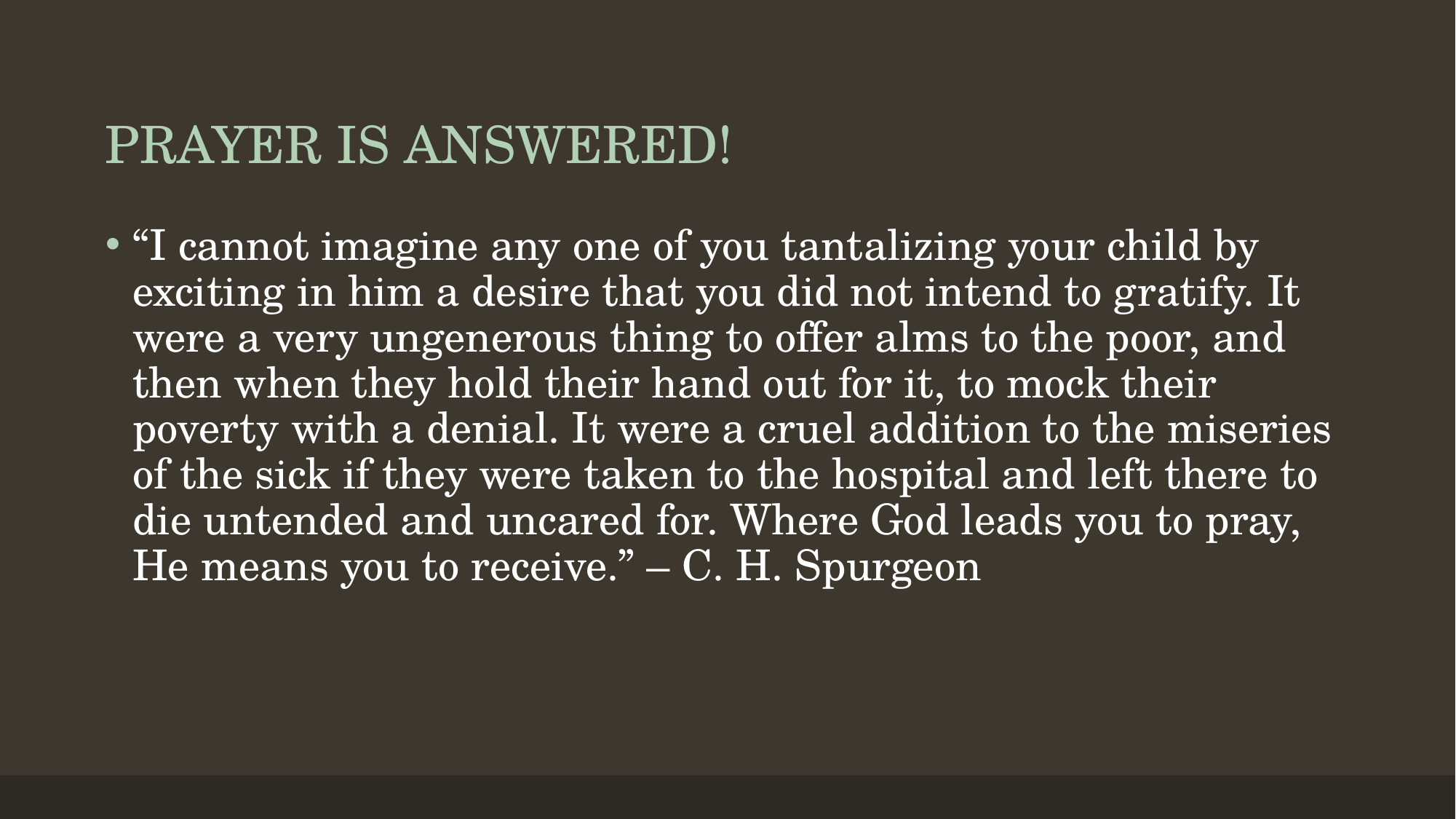

# PRAYER IS ANSWERED!
“I cannot imagine any one of you tantalizing your child by exciting in him a desire that you did not intend to gratify. It were a very ungenerous thing to offer alms to the poor, and then when they hold their hand out for it, to mock their poverty with a denial. It were a cruel addition to the miseries of the sick if they were taken to the hospital and left there to die untended and uncared for. Where God leads you to pray, He means you to receive.” – C. H. Spurgeon